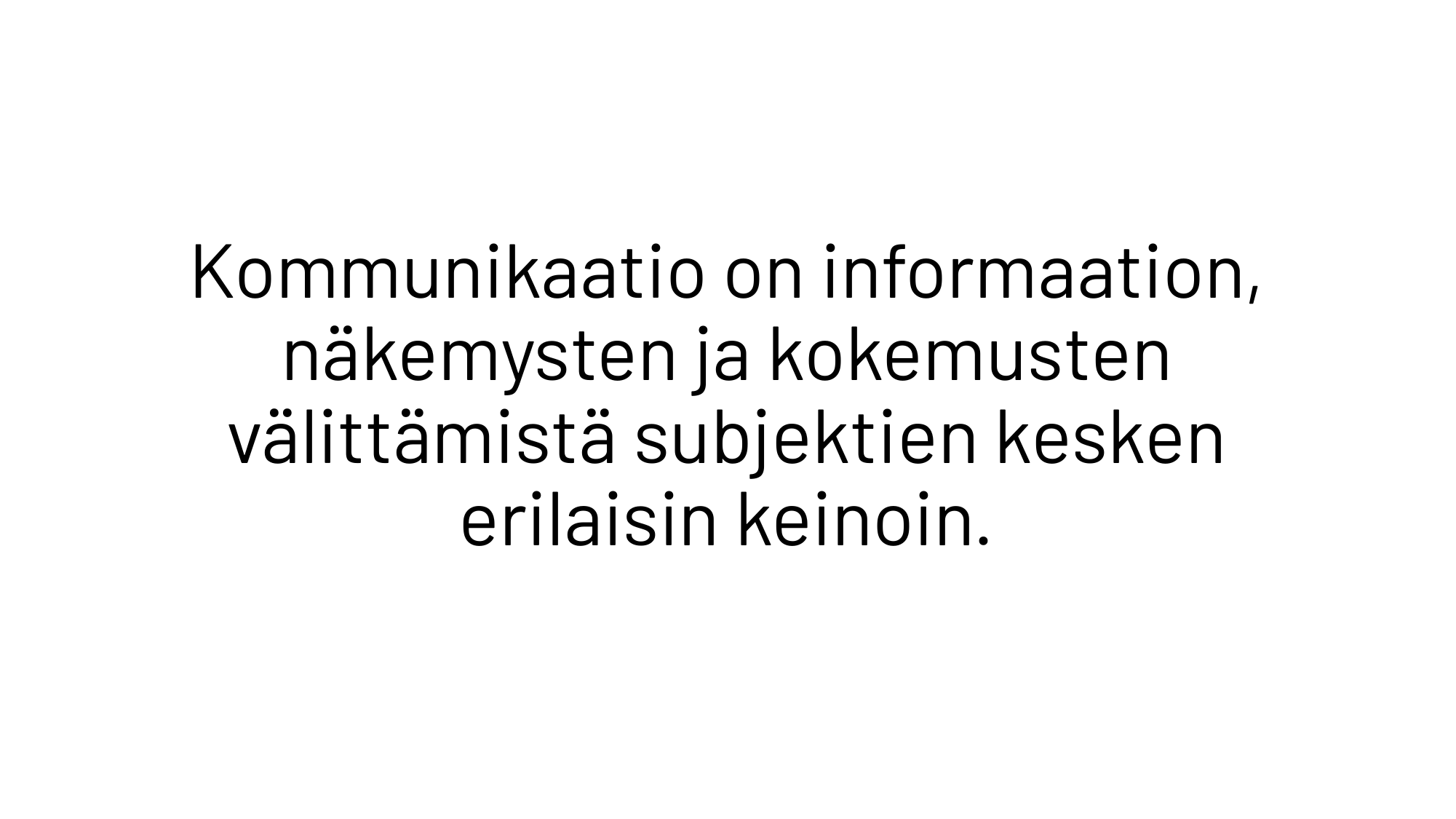

# Kommunikaatio on informaation, näkemysten ja kokemusten välittämistä subjektien kesken erilaisin keinoin.